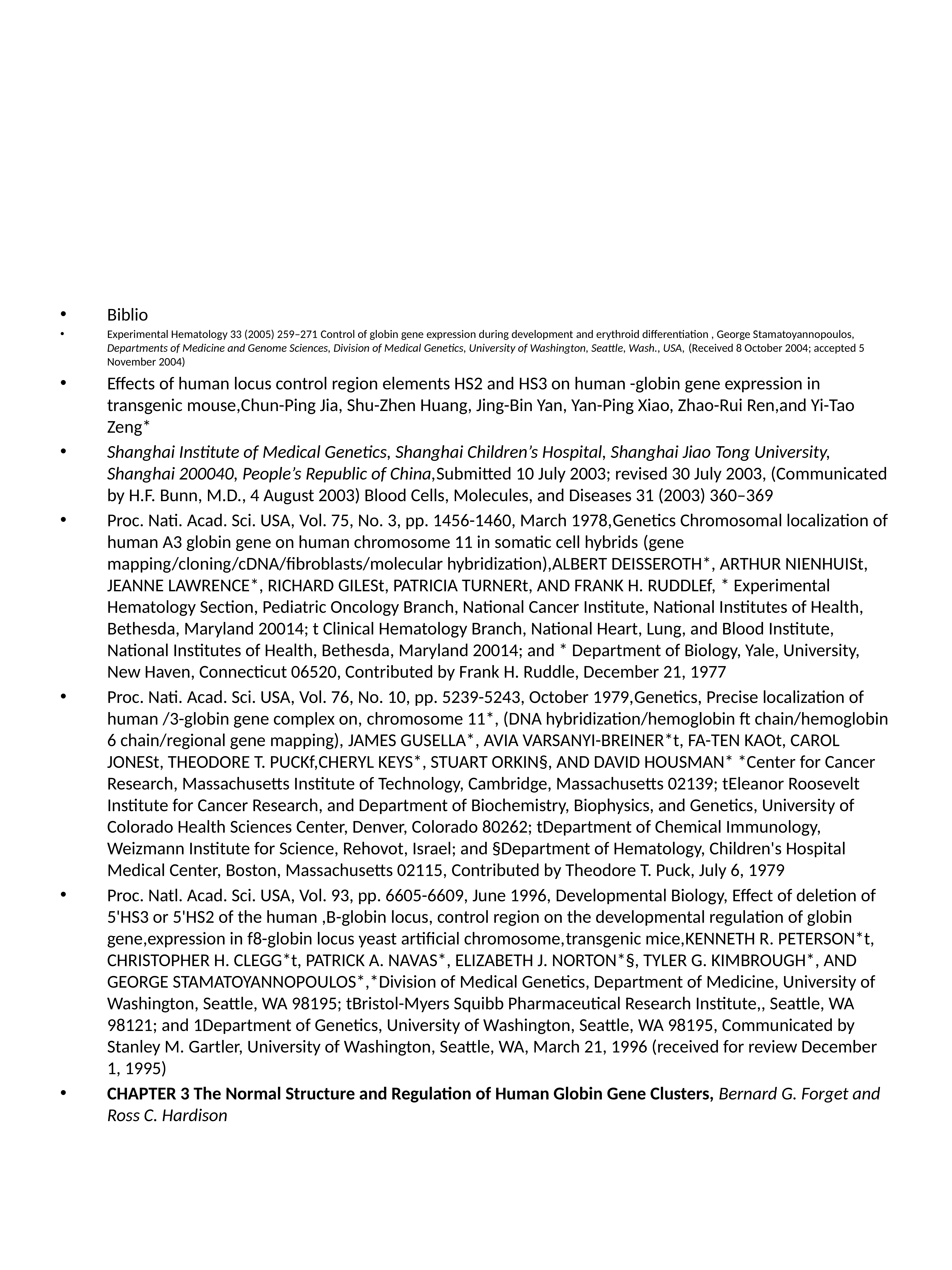

#
Biblio
Experimental Hematology 33 (2005) 259–271 Control of globin gene expression during development and erythroid differentiation , George Stamatoyannopoulos, Departments of Medicine and Genome Sciences, Division of Medical Genetics, University of Washington, Seattle, Wash., USA, (Received 8 October 2004; accepted 5 November 2004)
Effects of human locus control region elements HS2 and HS3 on human -globin gene expression in transgenic mouse,Chun-Ping Jia, Shu-Zhen Huang, Jing-Bin Yan, Yan-Ping Xiao, Zhao-Rui Ren,and Yi-Tao Zeng*
Shanghai Institute of Medical Genetics, Shanghai Children’s Hospital, Shanghai Jiao Tong University, Shanghai 200040, People’s Republic of China,Submitted 10 July 2003; revised 30 July 2003, (Communicated by H.F. Bunn, M.D., 4 August 2003) Blood Cells, Molecules, and Diseases 31 (2003) 360–369
Proc. Nati. Acad. Sci. USA, Vol. 75, No. 3, pp. 1456-1460, March 1978,Genetics Chromosomal localization of human A3 globin gene on human chromosome 11 in somatic cell hybrids (gene mapping/cloning/cDNA/fibroblasts/molecular hybridization),ALBERT DEISSEROTH*, ARTHUR NIENHUISt, JEANNE LAWRENCE*, RICHARD GILESt, PATRICIA TURNERt, AND FRANK H. RUDDLEf, * Experimental Hematology Section, Pediatric Oncology Branch, National Cancer Institute, National Institutes of Health, Bethesda, Maryland 20014; t Clinical Hematology Branch, National Heart, Lung, and Blood Institute, National Institutes of Health, Bethesda, Maryland 20014; and * Department of Biology, Yale, University, New Haven, Connecticut 06520, Contributed by Frank H. Ruddle, December 21, 1977
Proc. Nati. Acad. Sci. USA, Vol. 76, No. 10, pp. 5239-5243, October 1979,Genetics, Precise localization of human /3-globin gene complex on, chromosome 11*, (DNA hybridization/hemoglobin ft chain/hemoglobin 6 chain/regional gene mapping), JAMES GUSELLA*, AVIA VARSANYI-BREINER*t, FA-TEN KAOt, CAROL JONESt, THEODORE T. PUCKf,CHERYL KEYS*, STUART ORKIN§, AND DAVID HOUSMAN* *Center for Cancer Research, Massachusetts Institute of Technology, Cambridge, Massachusetts 02139; tEleanor Roosevelt Institute for Cancer Research, and Department of Biochemistry, Biophysics, and Genetics, University of Colorado Health Sciences Center, Denver, Colorado 80262; tDepartment of Chemical Immunology, Weizmann Institute for Science, Rehovot, Israel; and §Department of Hematology, Children's Hospital Medical Center, Boston, Massachusetts 02115, Contributed by Theodore T. Puck, July 6, 1979
Proc. Natl. Acad. Sci. USA, Vol. 93, pp. 6605-6609, June 1996, Developmental Biology, Effect of deletion of 5'HS3 or 5'HS2 of the human ,B-globin locus, control region on the developmental regulation of globin gene,expression in f8-globin locus yeast artificial chromosome,transgenic mice,KENNETH R. PETERSON*t, CHRISTOPHER H. CLEGG*t, PATRICK A. NAVAS*, ELIZABETH J. NORTON*§, TYLER G. KIMBROUGH*, AND GEORGE STAMATOYANNOPOULOS*,*Division of Medical Genetics, Department of Medicine, University of Washington, Seattle, WA 98195; tBristol-Myers Squibb Pharmaceutical Research Institute,, Seattle, WA 98121; and 1Department of Genetics, University of Washington, Seattle, WA 98195, Communicated by Stanley M. Gartler, University of Washington, Seattle, WA, March 21, 1996 (received for review December 1, 1995)
CHAPTER 3 The Normal Structure and Regulation of Human Globin Gene Clusters, Bernard G. Forget and Ross C. Hardison